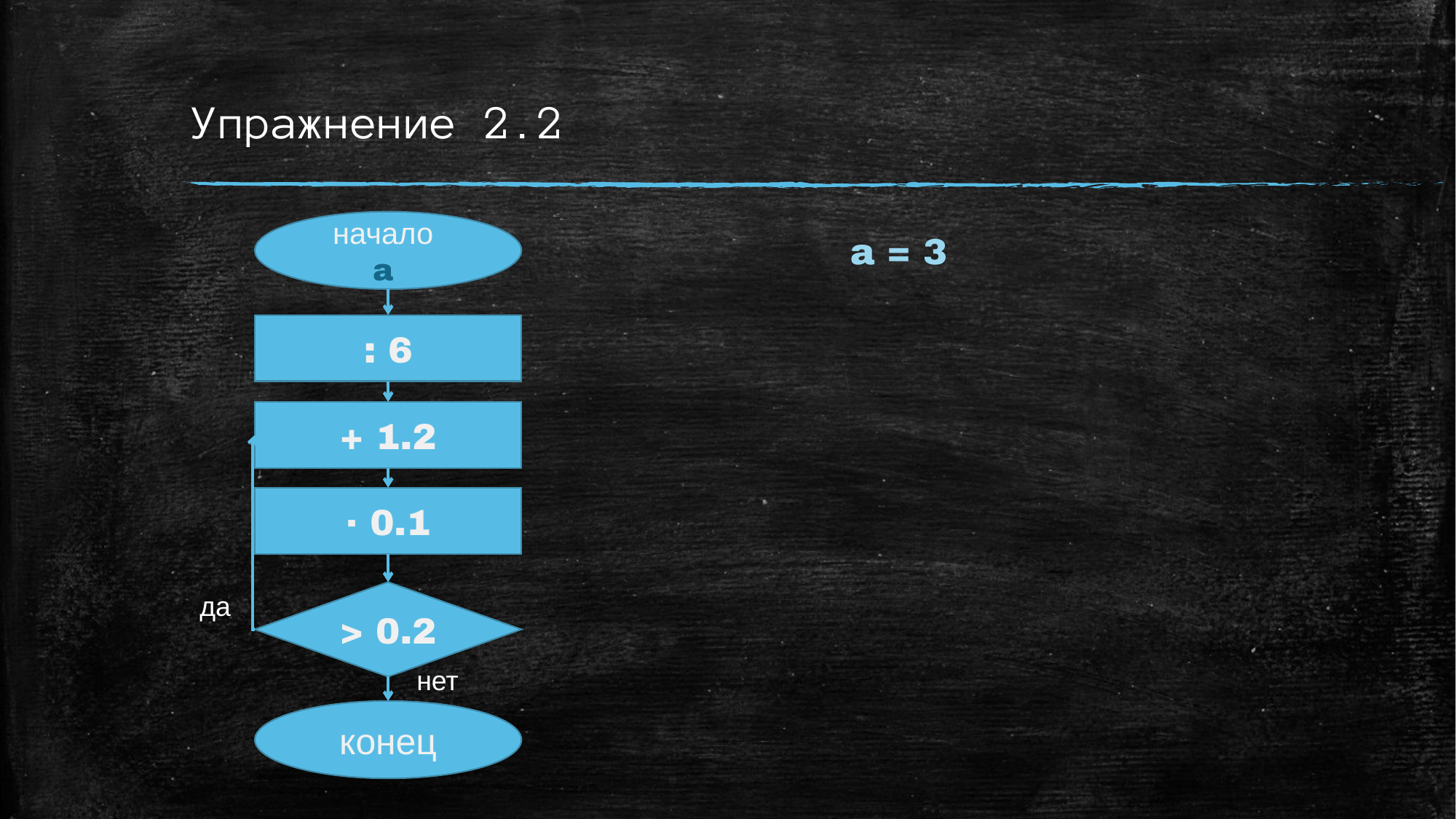

# Упражнение 2.2
начало
a
a = 3
: 6
+ 1.2
∙ 0.1
> 0.2
да
нет
конец